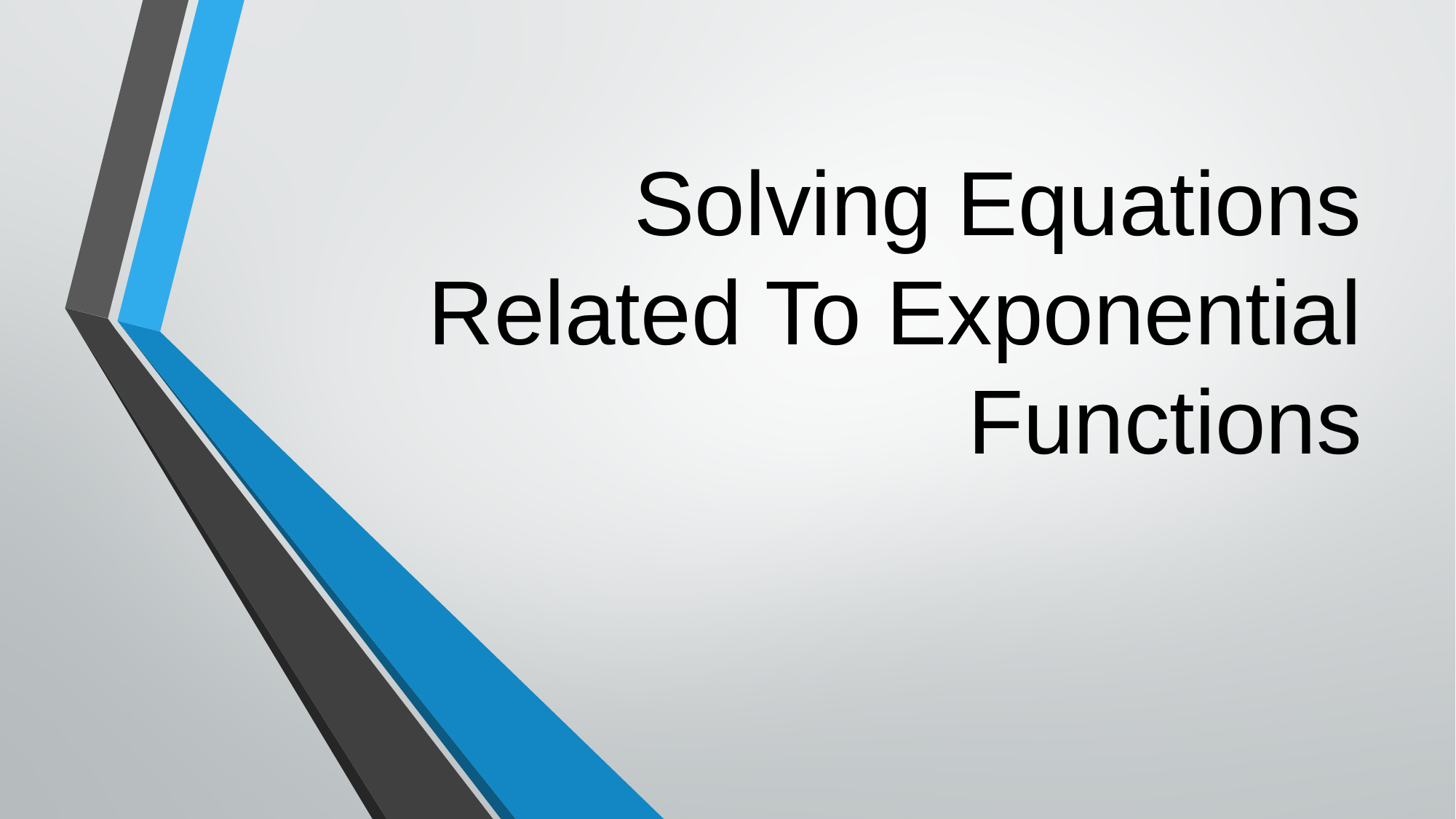

# Solving Equations Related To Exponential Functions